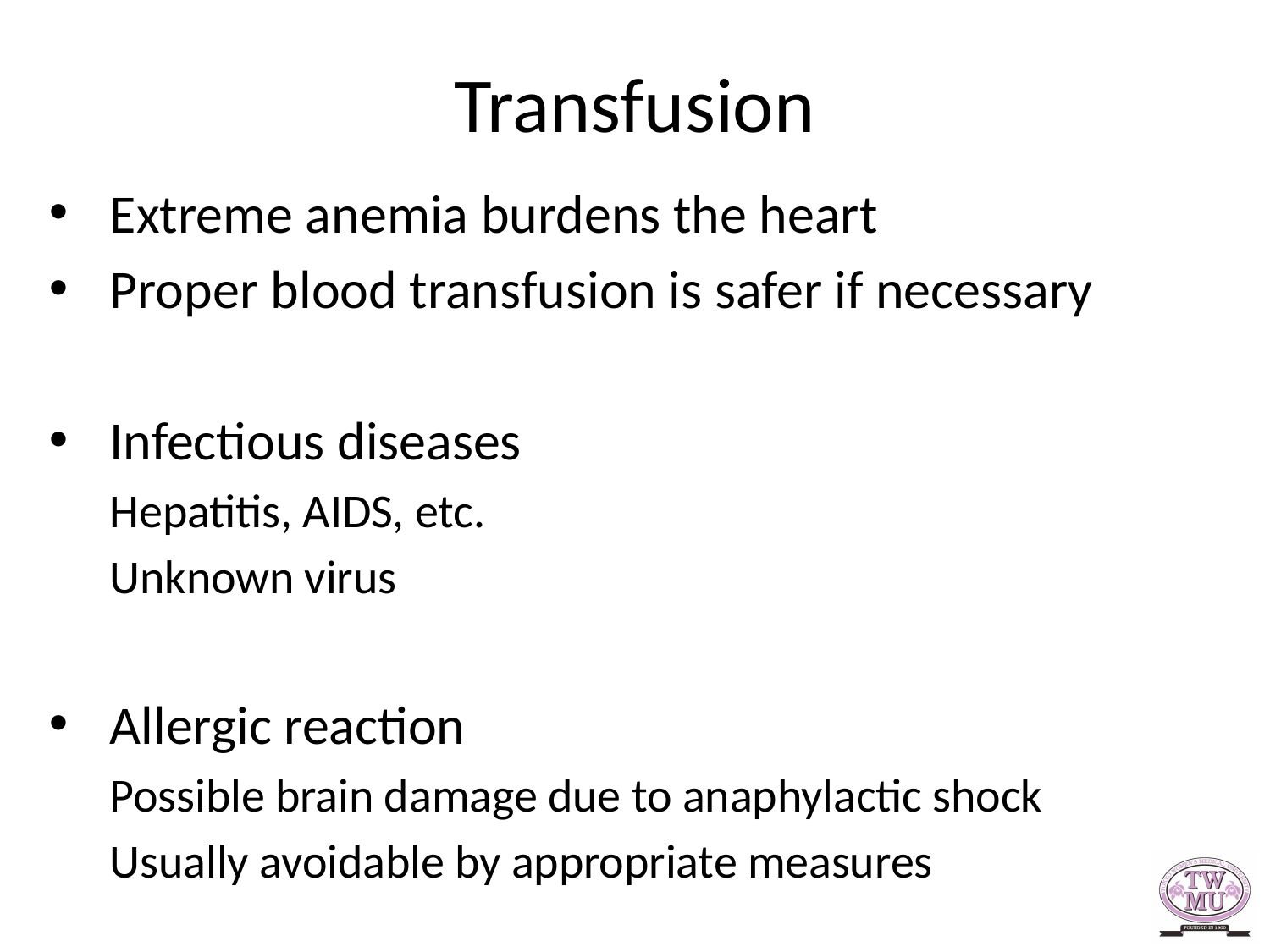

# Transfusion
Extreme anemia burdens the heart
Proper blood transfusion is safer if necessary

Infectious diseases
Hepatitis, AIDS, etc.
Unknown virus

Allergic reaction
Possible brain damage due to anaphylactic shock
Usually avoidable by appropriate measures